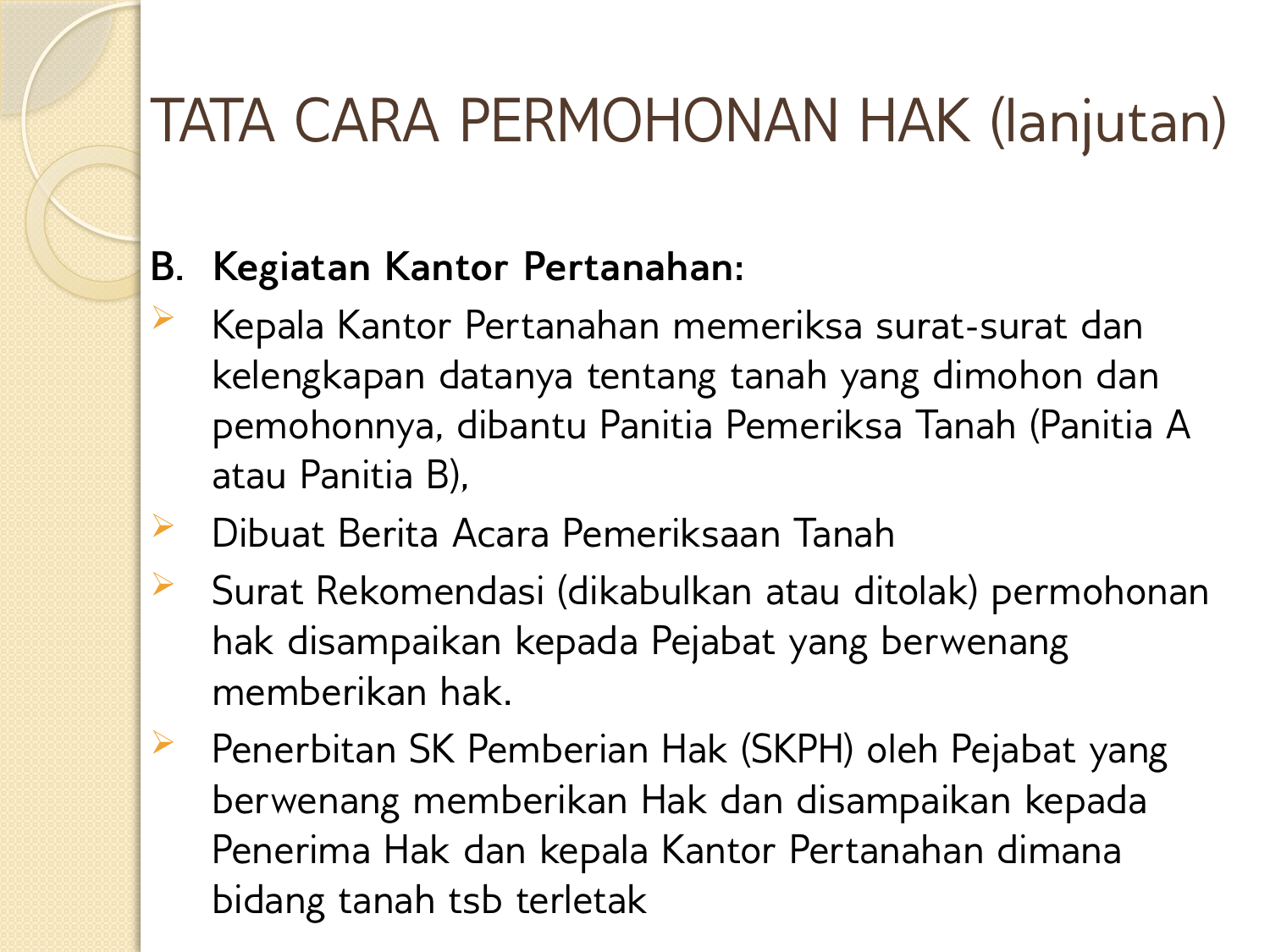

# TATA CARA PERMOHONAN HAK (lanjutan)
B.  Kegiatan Kantor Pertanahan:
Kepala Kantor Pertanahan memeriksa surat-surat dan kelengkapan datanya tentang tanah yang dimohon dan pemohonnya, dibantu Panitia Pemeriksa Tanah (Panitia A atau Panitia B),
Dibuat Berita Acara Pemeriksaan Tanah
Surat Rekomendasi (dikabulkan atau ditolak) permohonan hak disampaikan kepada Pejabat yang berwenang memberikan hak.
Penerbitan SK Pemberian Hak (SKPH) oleh Pejabat yang berwenang memberikan Hak dan disampaikan kepada Penerima Hak dan kepala Kantor Pertanahan dimana bidang tanah tsb terletak